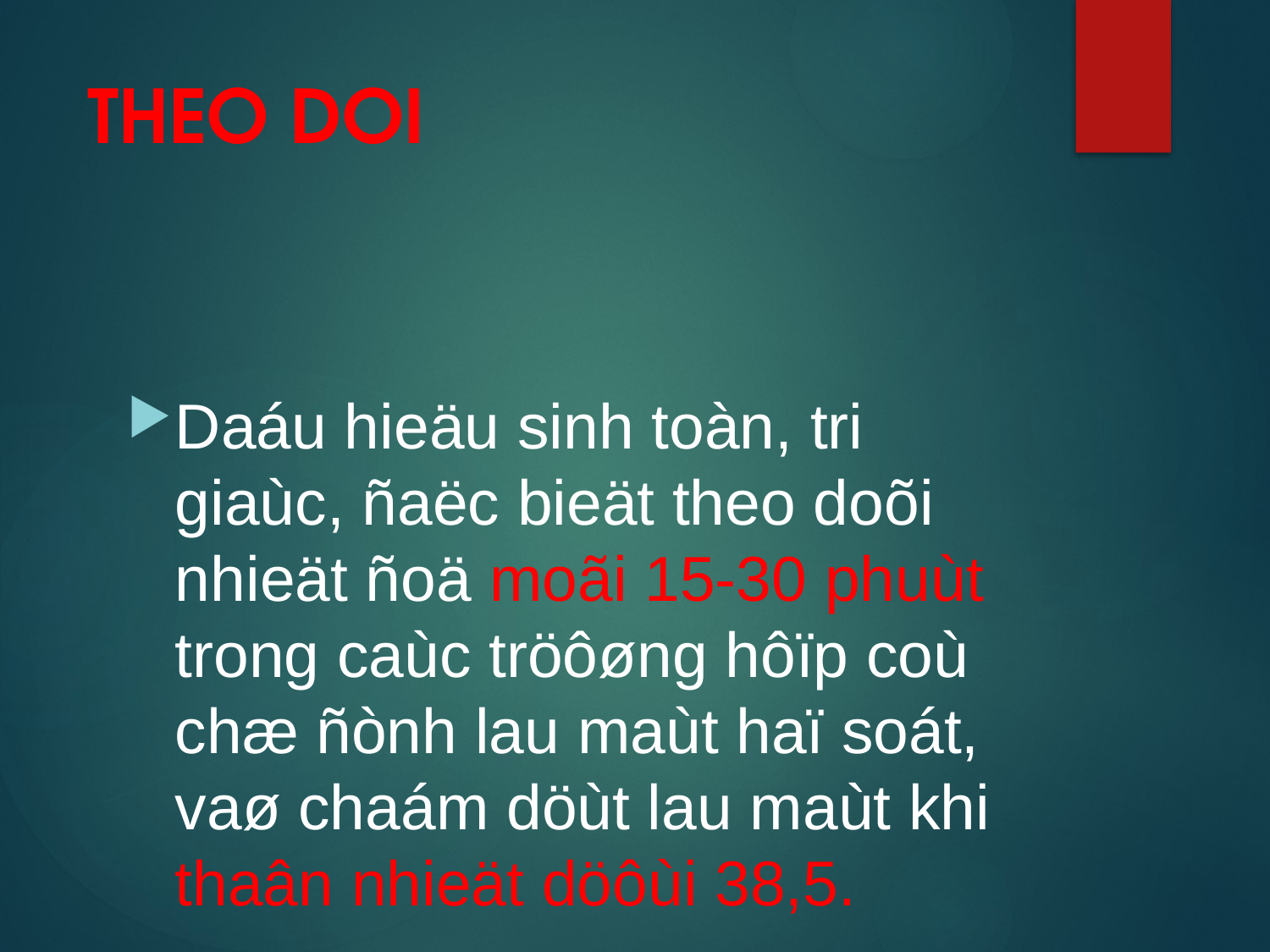

# THEO DOI

Daáu hieäu sinh toàn, tri giaùc, ñaëc bieät theo doõi nhieät ñoä moãi 15-30 phuùt trong caùc tröôøng hôïp coù chæ ñònh lau maùt haï soát, vaø chaám döùt lau maùt khi thaân nhieät döôùi 38,5.